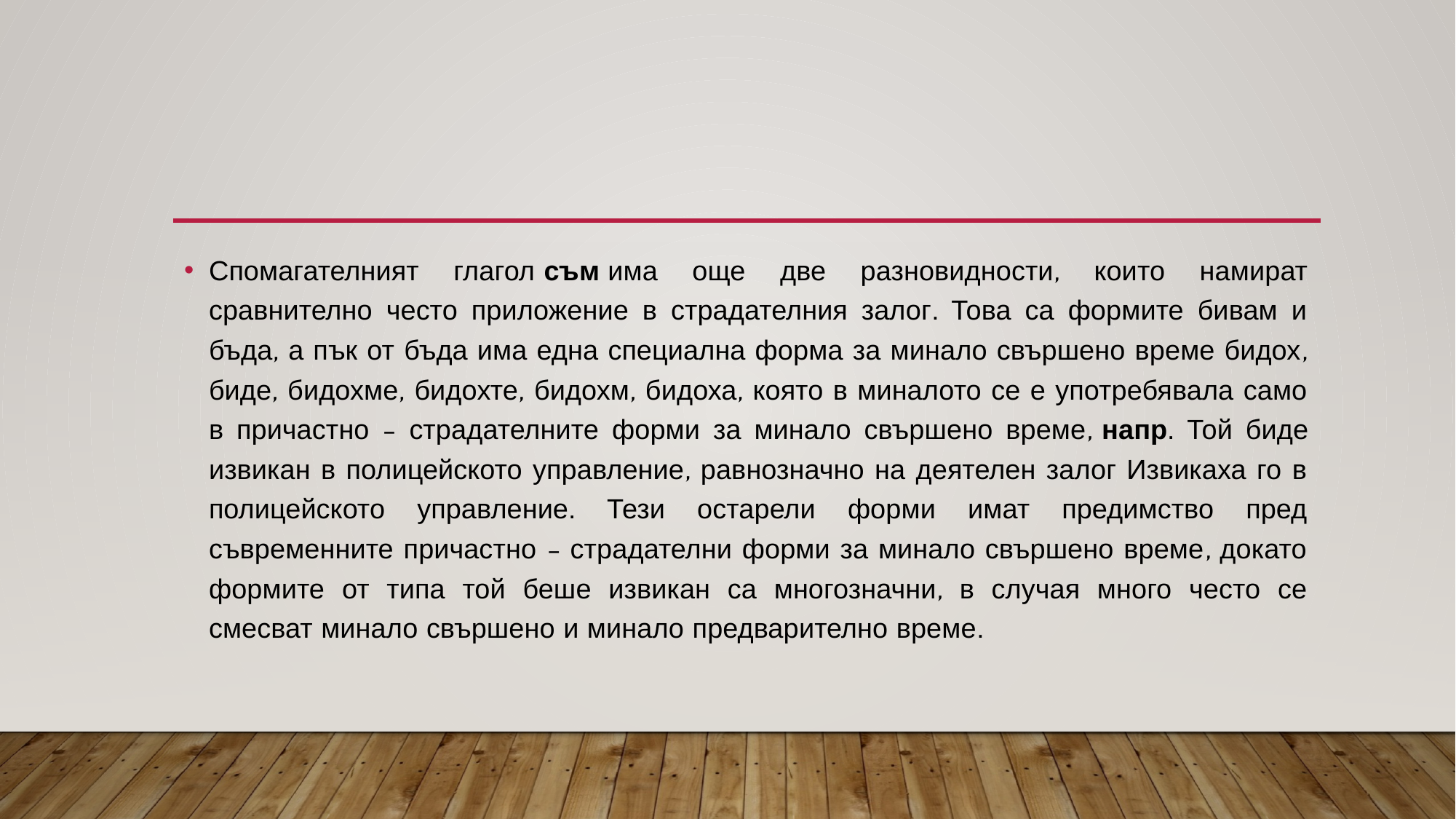

#
Спомагателният глагол съм има още две разновидности, които намират сравнително често приложение в страдателния залог. Това са формите бивам и бъда, а пък от бъда има една специална форма за минало свършено време бидох, биде, бидохме, бидохте, бидохм, бидоха, която в миналото се е употребявала само в причастно – страдателните форми за минало свършено време, напр. Той биде извикан в полицейското управление, равнозначно на деятелен залог Извикаха го в полицейското управление. Тези остарели форми имат предимство пред съвременните причастно – страдателни форми за минало свършено време, докато формите от типа той беше извикан са многозначни, в случая много често се смесват минало свършено и минало предварително време.